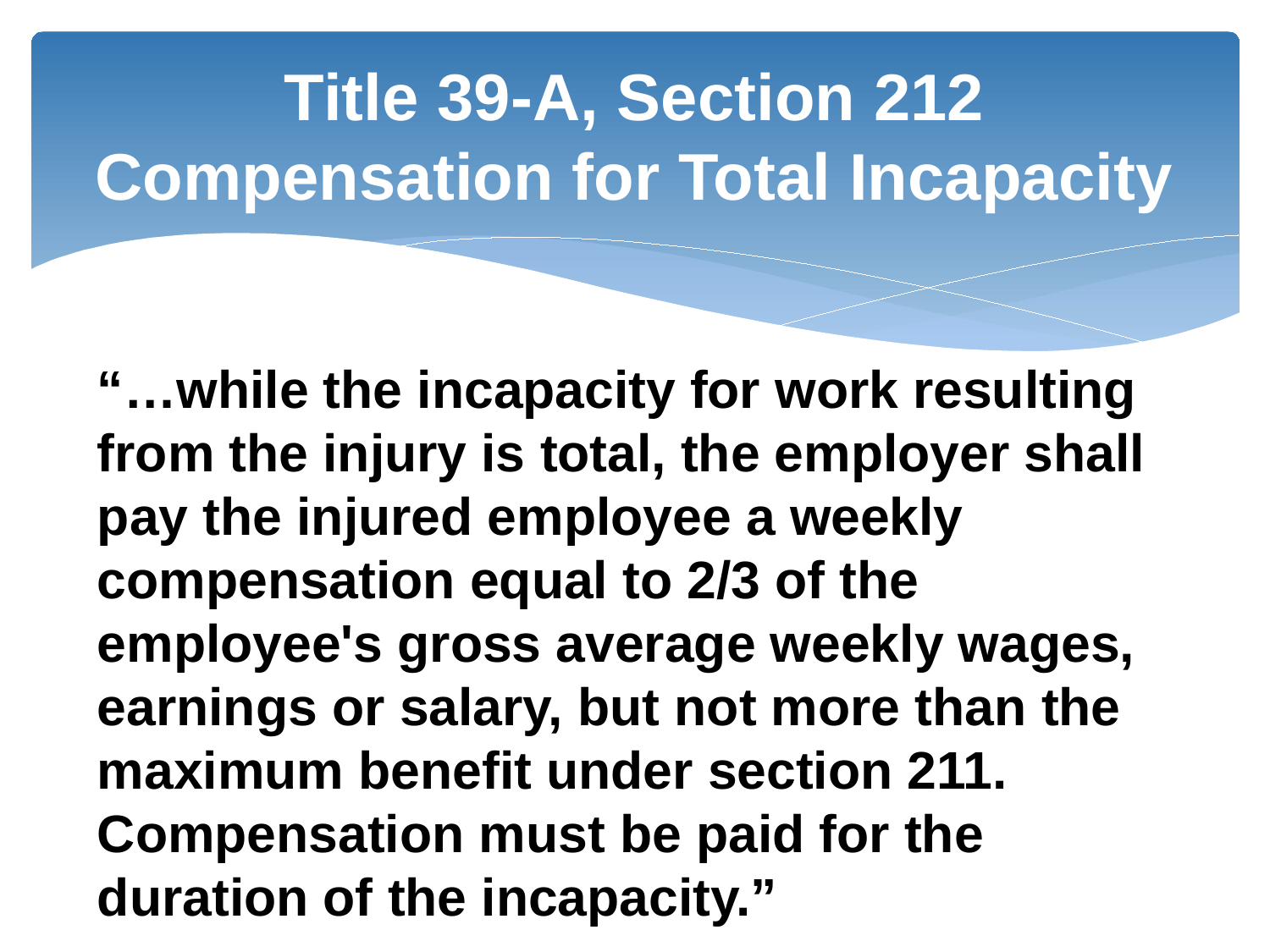

# Title 39-A, Section 212 Compensation for Total Incapacity
“…while the incapacity for work resulting from the injury is total, the employer shall pay the injured employee a weekly compensation equal to 2/3 of the employee's gross average weekly wages, earnings or salary, but not more than the maximum benefit under section 211. Compensation must be paid for the duration of the incapacity.”